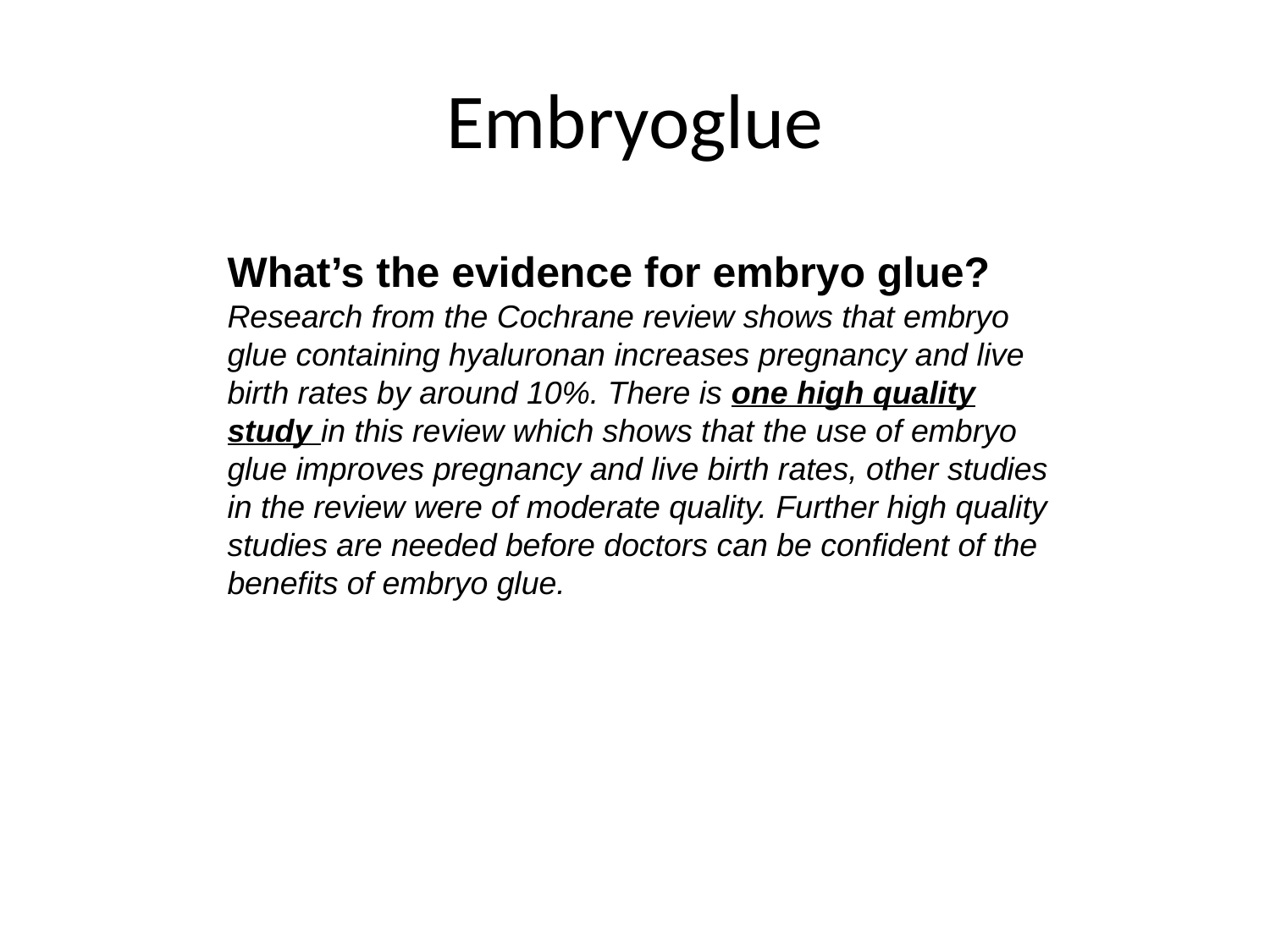

# Embryoglue
What’s the evidence for embryo glue?
Research from the Cochrane review shows that embryo glue containing hyaluronan increases pregnancy and live birth rates by around 10%. There is one high quality study in this review which shows that the use of embryo glue improves pregnancy and live birth rates, other studies in the review were of moderate quality. Further high quality studies are needed before doctors can be confident of the benefits of embryo glue.